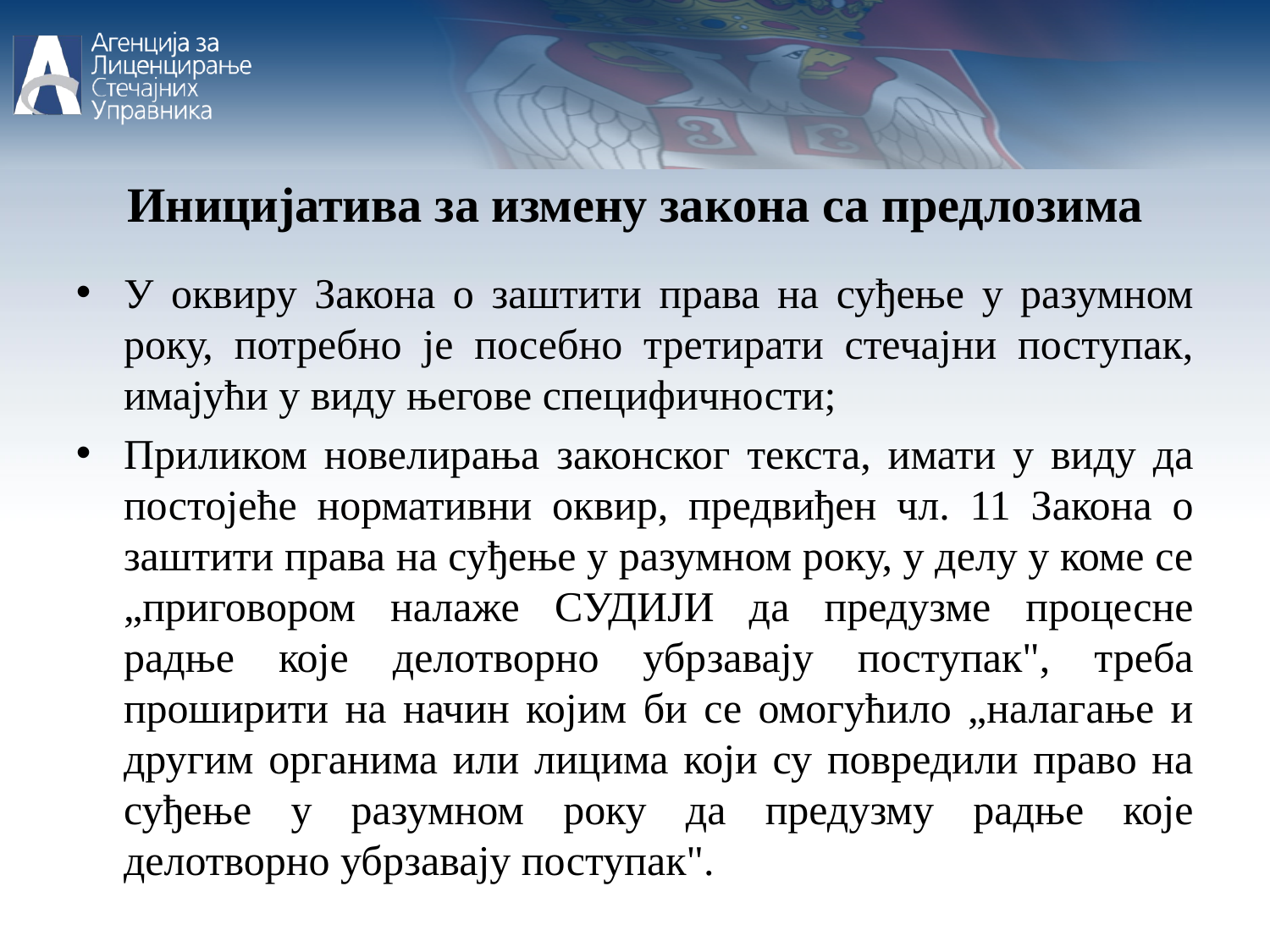

Иницијатива за измену закона са предлозима

У оквиру Закона о заштити права на суђење у разумном року, потребно је посебно третирати стечајни поступак, имајући у виду његове специфичности;
Приликом новелирања законског текста, имати у виду да постојеће нормативни оквир, предвиђен чл. 11 Закона о заштити права на суђење у разумном року, у делу у коме се „приговором налаже СУДИЈИ да предузме процесне радње које делотворно убрзавају поступак", треба проширити на начин којим би се омогућило „налагање и другим органима или лицима који су повредили право на суђење у разумном року да предузму радње које делотворно убрзавају поступак".